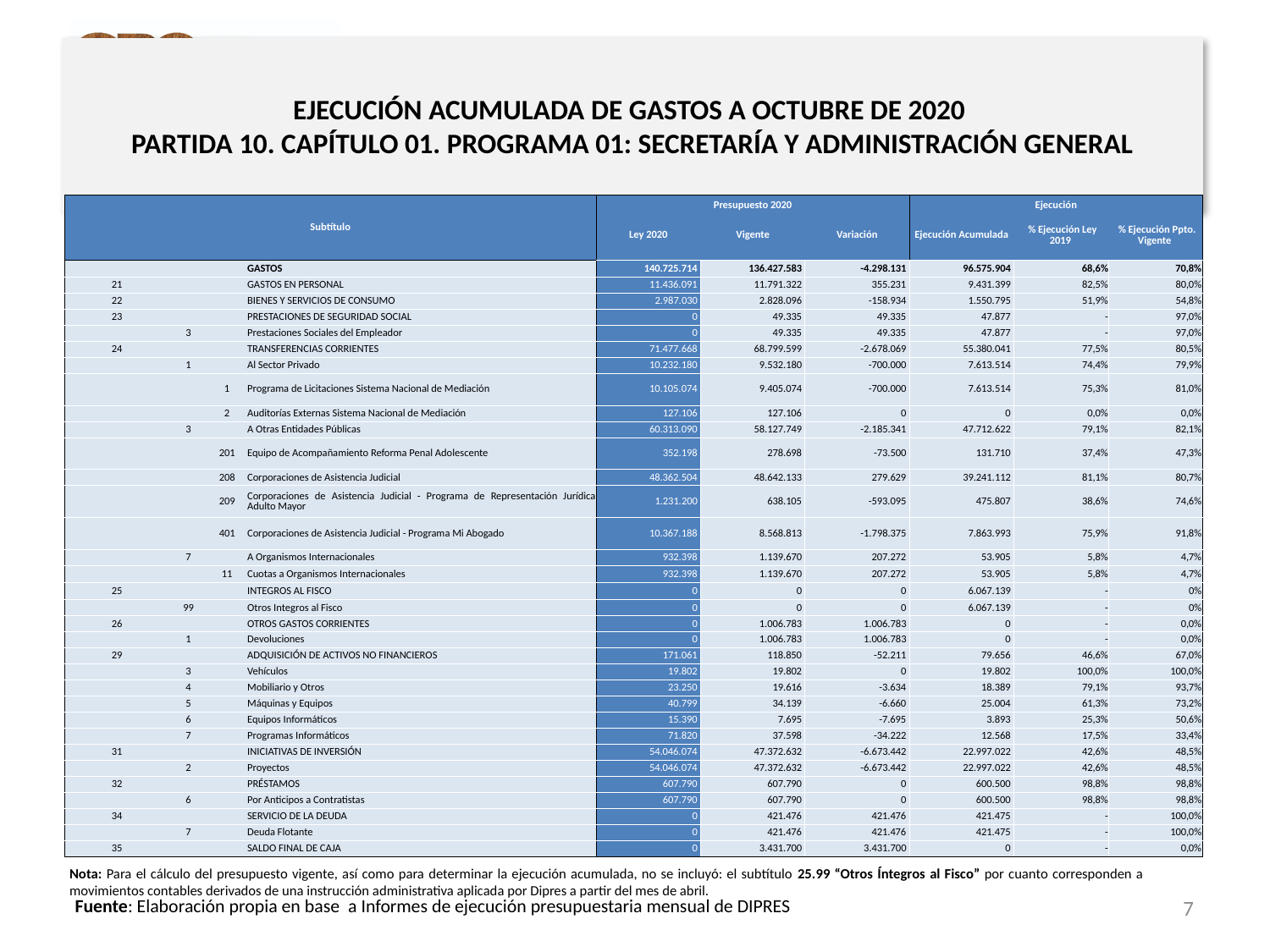

# EJECUCIÓN ACUMULADA DE GASTOS A OCTUBRE DE 2020 PARTIDA 10. CAPÍTULO 01. PROGRAMA 01: SECRETARÍA Y ADMINISTRACIÓN GENERAL
en miles de pesos de 2020
| Subtítulo |  |  |  | Presupuesto 2020 |  |  | Ejecución |  |  |
| --- | --- | --- | --- | --- | --- | --- | --- | --- | --- |
|  |  |  |  | Ley 2020 | Vigente | Variación | Ejecución Acumulada | % Ejecución Ley 2019 | % Ejecución Ppto. Vigente |
|  |  |  | GASTOS | 140.725.714 | 136.427.583 | -4.298.131 | 96.575.904 | 68,6% | 70,8% |
| 21 |  |  | GASTOS EN PERSONAL | 11.436.091 | 11.791.322 | 355.231 | 9.431.399 | 82,5% | 80,0% |
| 22 |  |  | BIENES Y SERVICIOS DE CONSUMO | 2.987.030 | 2.828.096 | -158.934 | 1.550.795 | 51,9% | 54,8% |
| 23 |  |  | PRESTACIONES DE SEGURIDAD SOCIAL | 0 | 49.335 | 49.335 | 47.877 | - | 97,0% |
|  | 3 |  | Prestaciones Sociales del Empleador | 0 | 49.335 | 49.335 | 47.877 | - | 97,0% |
| 24 |  |  | TRANSFERENCIAS CORRIENTES | 71.477.668 | 68.799.599 | -2.678.069 | 55.380.041 | 77,5% | 80,5% |
|  | 1 |  | Al Sector Privado | 10.232.180 | 9.532.180 | -700.000 | 7.613.514 | 74,4% | 79,9% |
|  |  | 1 | Programa de Licitaciones Sistema Nacional de Mediación | 10.105.074 | 9.405.074 | -700.000 | 7.613.514 | 75,3% | 81,0% |
|  |  | 2 | Auditorías Externas Sistema Nacional de Mediación | 127.106 | 127.106 | 0 | 0 | 0,0% | 0,0% |
|  | 3 |  | A Otras Entidades Públicas | 60.313.090 | 58.127.749 | -2.185.341 | 47.712.622 | 79,1% | 82,1% |
|  |  | 201 | Equipo de Acompañamiento Reforma Penal Adolescente | 352.198 | 278.698 | -73.500 | 131.710 | 37,4% | 47,3% |
|  |  | 208 | Corporaciones de Asistencia Judicial | 48.362.504 | 48.642.133 | 279.629 | 39.241.112 | 81,1% | 80,7% |
|  |  | 209 | Corporaciones de Asistencia Judicial - Programa de Representación Jurídica Adulto Mayor | 1.231.200 | 638.105 | -593.095 | 475.807 | 38,6% | 74,6% |
|  |  | 401 | Corporaciones de Asistencia Judicial - Programa Mi Abogado | 10.367.188 | 8.568.813 | -1.798.375 | 7.863.993 | 75,9% | 91,8% |
|  | 7 |  | A Organismos Internacionales | 932.398 | 1.139.670 | 207.272 | 53.905 | 5,8% | 4,7% |
|  |  | 11 | Cuotas a Organismos Internacionales | 932.398 | 1.139.670 | 207.272 | 53.905 | 5,8% | 4,7% |
| 25 |  |  | INTEGROS AL FISCO | 0 | 0 | 0 | 6.067.139 | - | 0% |
|  | 99 |  | Otros Integros al Fisco | 0 | 0 | 0 | 6.067.139 | - | 0% |
| 26 |  |  | OTROS GASTOS CORRIENTES | 0 | 1.006.783 | 1.006.783 | 0 | - | 0,0% |
|  | 1 |  | Devoluciones | 0 | 1.006.783 | 1.006.783 | 0 | - | 0,0% |
| 29 |  |  | ADQUISICIÓN DE ACTIVOS NO FINANCIEROS | 171.061 | 118.850 | -52.211 | 79.656 | 46,6% | 67,0% |
|  | 3 |  | Vehículos | 19.802 | 19.802 | 0 | 19.802 | 100,0% | 100,0% |
|  | 4 |  | Mobiliario y Otros | 23.250 | 19.616 | -3.634 | 18.389 | 79,1% | 93,7% |
|  | 5 |  | Máquinas y Equipos | 40.799 | 34.139 | -6.660 | 25.004 | 61,3% | 73,2% |
|  | 6 |  | Equipos Informáticos | 15.390 | 7.695 | -7.695 | 3.893 | 25,3% | 50,6% |
|  | 7 |  | Programas Informáticos | 71.820 | 37.598 | -34.222 | 12.568 | 17,5% | 33,4% |
| 31 |  |  | INICIATIVAS DE INVERSIÓN | 54.046.074 | 47.372.632 | -6.673.442 | 22.997.022 | 42,6% | 48,5% |
|  | 2 |  | Proyectos | 54.046.074 | 47.372.632 | -6.673.442 | 22.997.022 | 42,6% | 48,5% |
| 32 |  |  | PRÉSTAMOS | 607.790 | 607.790 | 0 | 600.500 | 98,8% | 98,8% |
|  | 6 |  | Por Anticipos a Contratistas | 607.790 | 607.790 | 0 | 600.500 | 98,8% | 98,8% |
| 34 |  |  | SERVICIO DE LA DEUDA | 0 | 421.476 | 421.476 | 421.475 | - | 100,0% |
|  | 7 |  | Deuda Flotante | 0 | 421.476 | 421.476 | 421.475 | - | 100,0% |
| 35 |  |  | SALDO FINAL DE CAJA | 0 | 3.431.700 | 3.431.700 | 0 | - | 0,0% |
Nota: Para el cálculo del presupuesto vigente, así como para determinar la ejecución acumulada, no se incluyó: el subtítulo 25.99 “Otros Íntegros al Fisco” por cuanto corresponden a movimientos contables derivados de una instrucción administrativa aplicada por Dipres a partir del mes de abril.
7
Fuente: Elaboración propia en base  a Informes de ejecución presupuestaria mensual de DIPRES